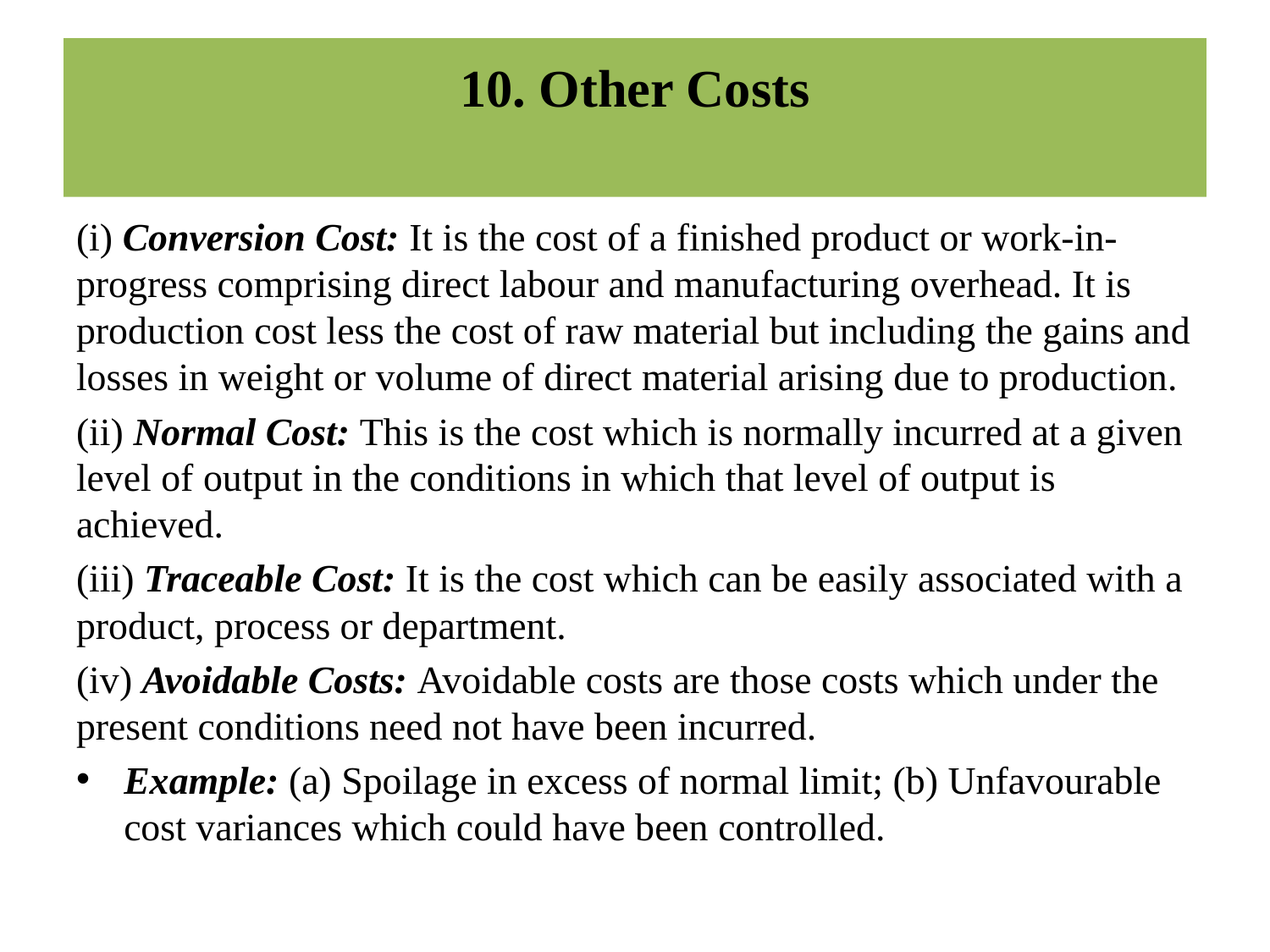

# 10. Other Costs
(i) Conversion Cost: It is the cost of a finished product or work-in-progress comprising direct labour and manufacturing overhead. It is production cost less the cost of raw material but including the gains and losses in weight or volume of direct material arising due to production.
(ii) Normal Cost: This is the cost which is normally incurred at a given level of output in the conditions in which that level of output is achieved.
(iii) Traceable Cost: It is the cost which can be easily associated with a product, process or department.
(iv) Avoidable Costs: Avoidable costs are those costs which under the present conditions need not have been incurred.
Example: (a) Spoilage in excess of normal limit; (b) Unfavourable cost variances which could have been controlled.